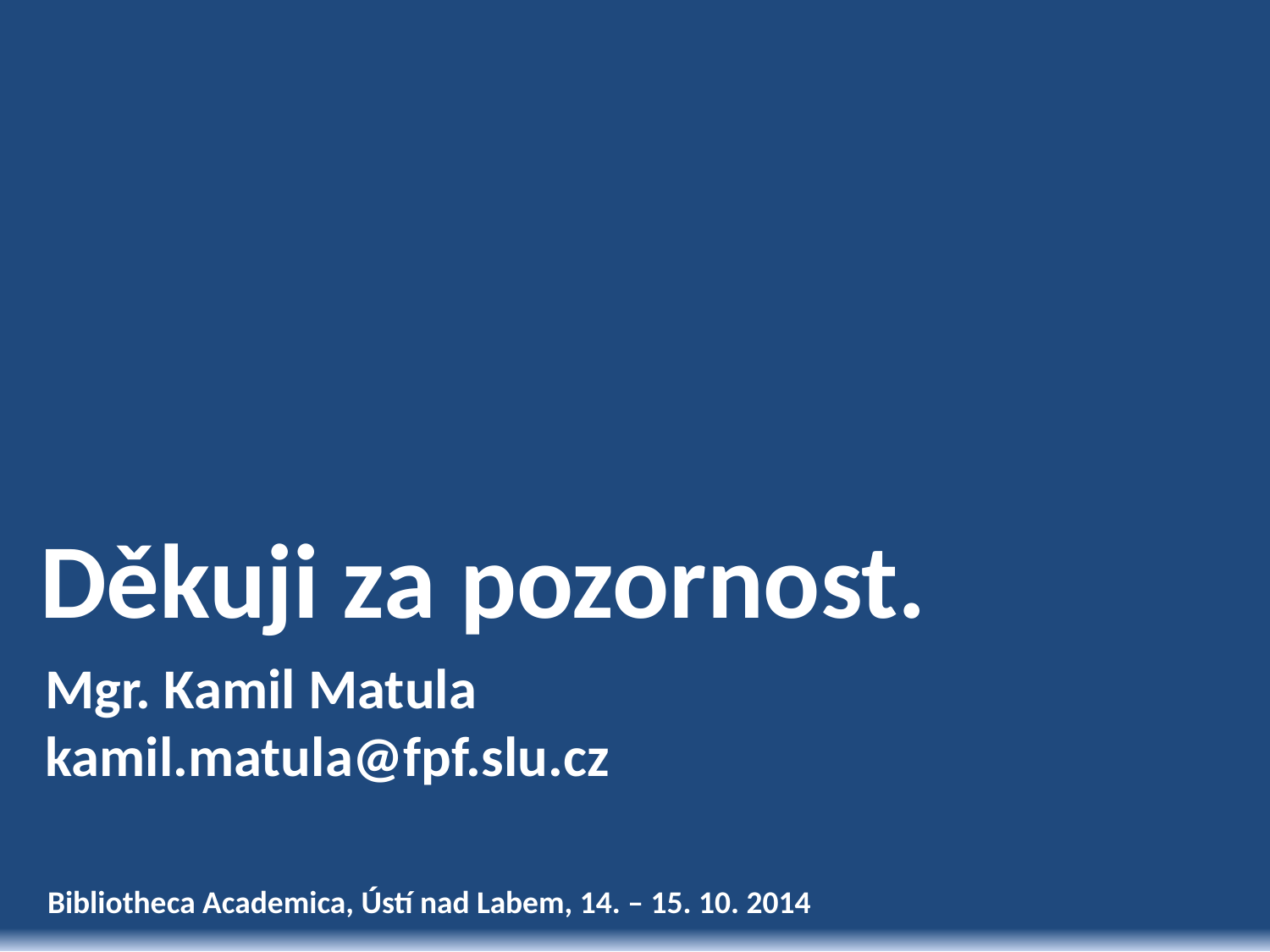

Děkuji za pozornost.
Mgr. Kamil Matula
kamil.matula@fpf.slu.cz

Bibliotheca Academica, Ústí nad Labem, 14. – 15. 10. 2014